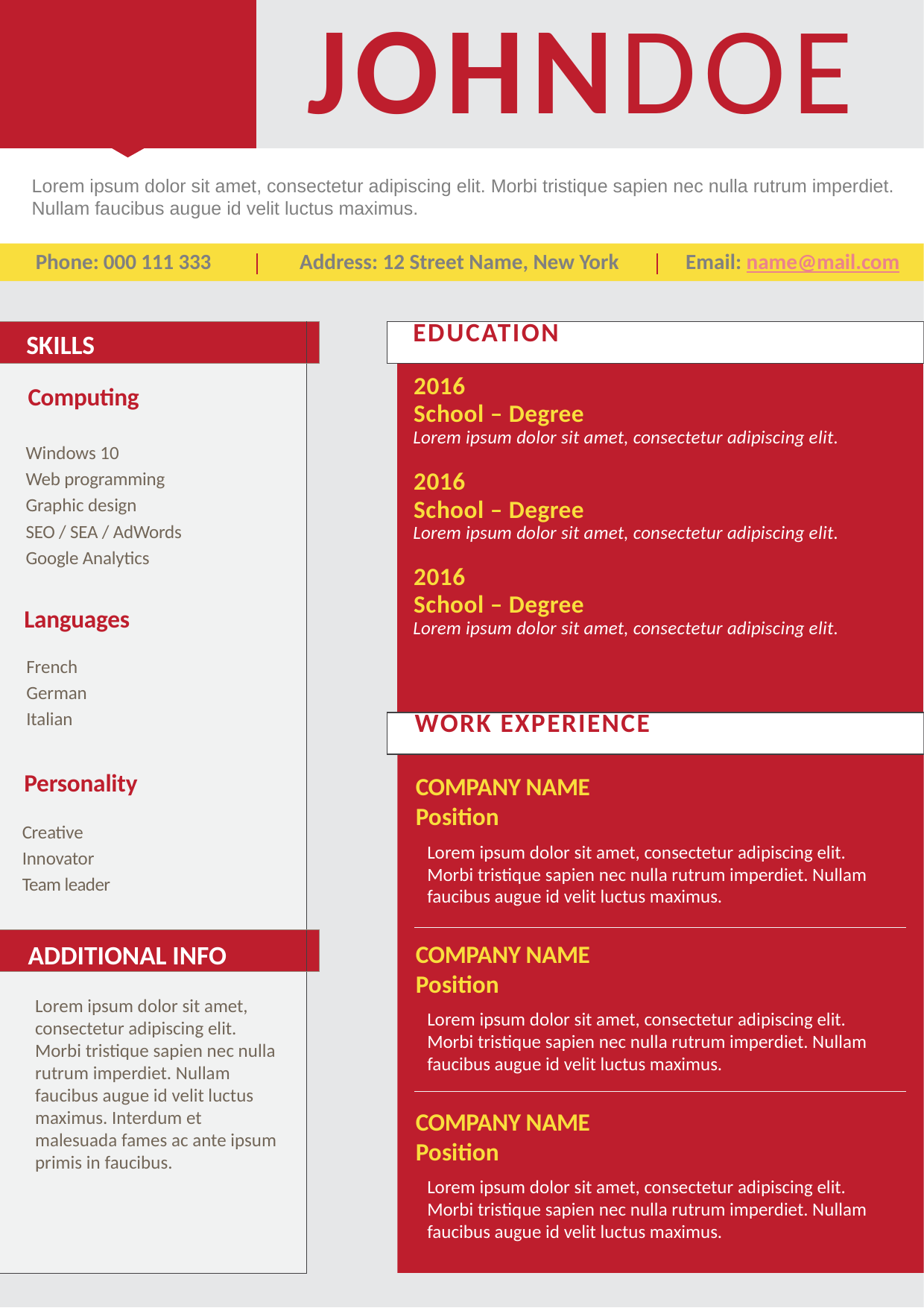

# JOHNDOE
Lorem ipsum dolor sit amet, consectetur adipiscing elit. Morbi tristique sapien nec nulla rutrum imperdiet. Nullam faucibus augue id velit luctus maximus.

Phone: 000 111 333	      Address: 12 Street Name, New York	Email: name@mail.com

| EDUCATION |  |
| --- | --- |
|  | 2016 School – Degree Lorem ipsum dolor sit amet, consectetur adipiscing elit. 2016 School – Degree Lorem ipsum dolor sit amet, consectetur adipiscing elit. 2016 School – Degree Lorem ipsum dolor sit amet, consectetur adipiscing elit. |
| WORK EXPERIENCE |  |
|  |  |
| --- | --- |
| Computing |  |
|  |  |
|  |  |
SKILLS
Windows 10
Web programming
Graphic design
SEO / SEA / AdWords
Google Analytics

Languages
French
German
Italian

Personality
COMPANY NAME
Position
Lorem ipsum dolor sit amet, consectetur adipiscing elit. Morbi tristique sapien nec nulla rutrum imperdiet. Nullam faucibus augue id velit luctus maximus.

COMPANY NAME
Position
Lorem ipsum dolor sit amet, consectetur adipiscing elit. Morbi tristique sapien nec nulla rutrum imperdiet. Nullam faucibus augue id velit luctus maximus.

COMPANY NAME
Position
Lorem ipsum dolor sit amet, consectetur adipiscing elit. Morbi tristique sapien nec nulla rutrum imperdiet. Nullam faucibus augue id velit luctus maximus.
Creative
Innovator
Team leader

ADDITIONAL INFO
Lorem ipsum dolor sit amet, consectetur adipiscing elit. Morbi tristique sapien nec nulla rutrum imperdiet. Nullam faucibus augue id velit luctus maximus. Interdum et malesuada fames ac ante ipsum primis in faucibus.